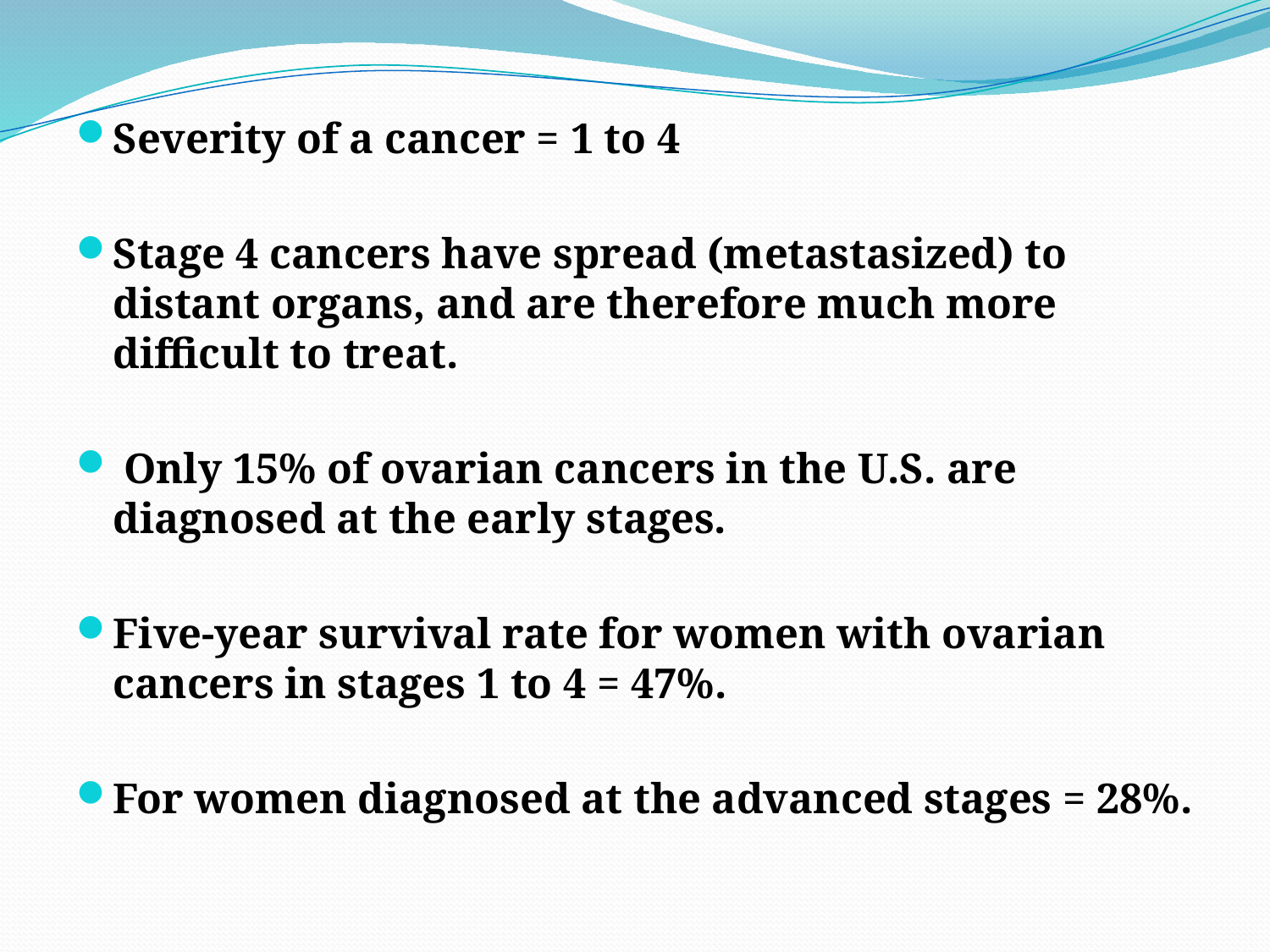

#
Severity of a cancer = 1 to 4

Stage 4 cancers have spread (metastasized) to distant organs, and are therefore much more difficult to treat.

 Only 15% of ovarian cancers in the U.S. are diagnosed at the early stages.

Five-year survival rate for women with ovarian cancers in stages 1 to 4 = 47%.

For women diagnosed at the advanced stages = 28%.